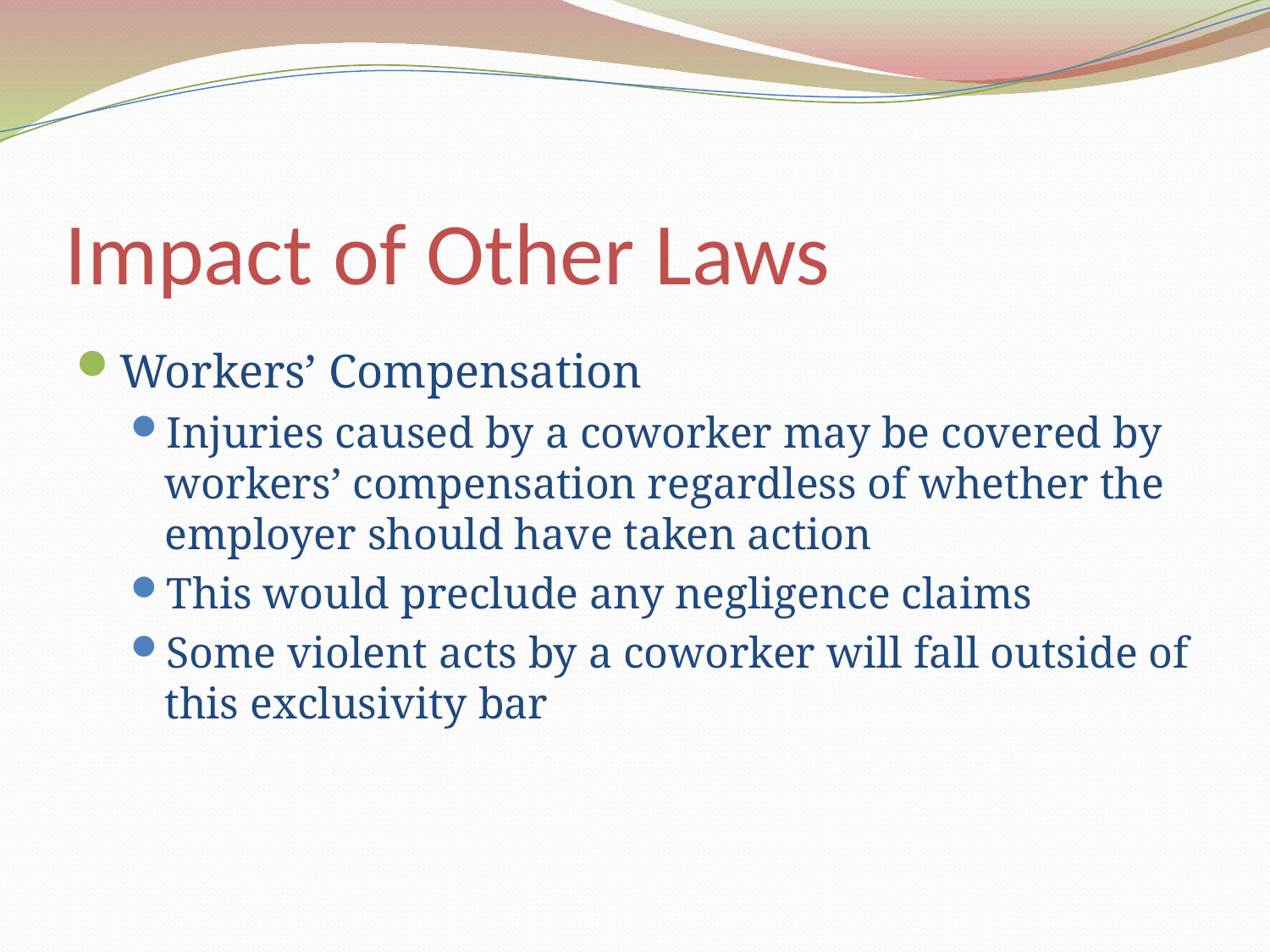

# Impact of Other Laws

Workers’ Compensation
Injuries caused by a coworker may be covered by workers’ compensation regardless of whether the employer should have taken action
This would preclude any negligence claims
Some violent acts by a coworker will fall outside of this exclusivity bar